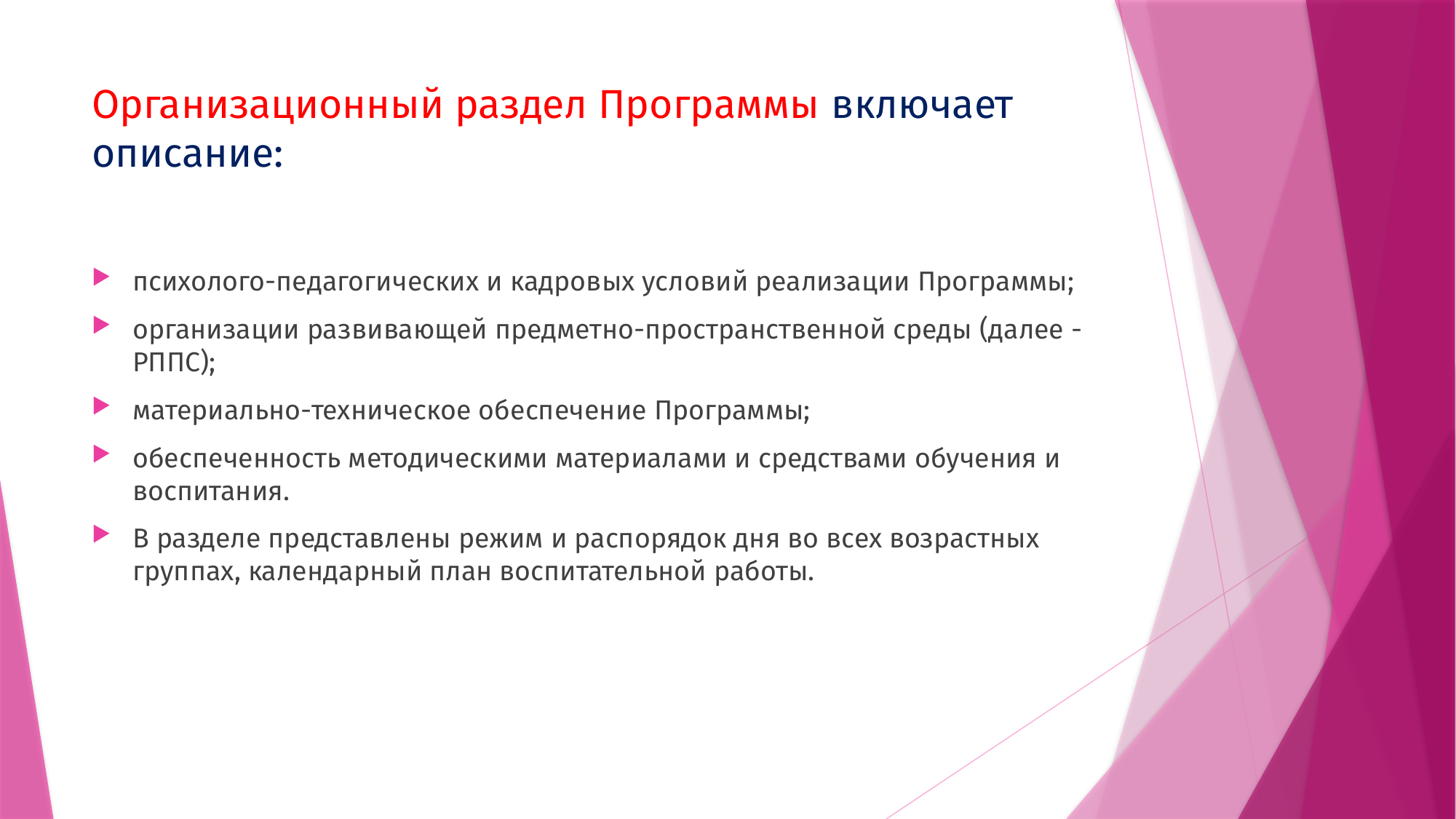

# Организационный раздел Программы включает описание:
психолого-педагогических и кадровых условий реализации Программы;
организации развивающей предметно-пространственной среды (далее - РППС);
материально-техническое обеспечение Программы;
обеспеченность методическими материалами и средствами обучения и воспитания.
В разделе представлены режим и распорядок дня во всех возрастных группах, календарный план воспитательной работы.